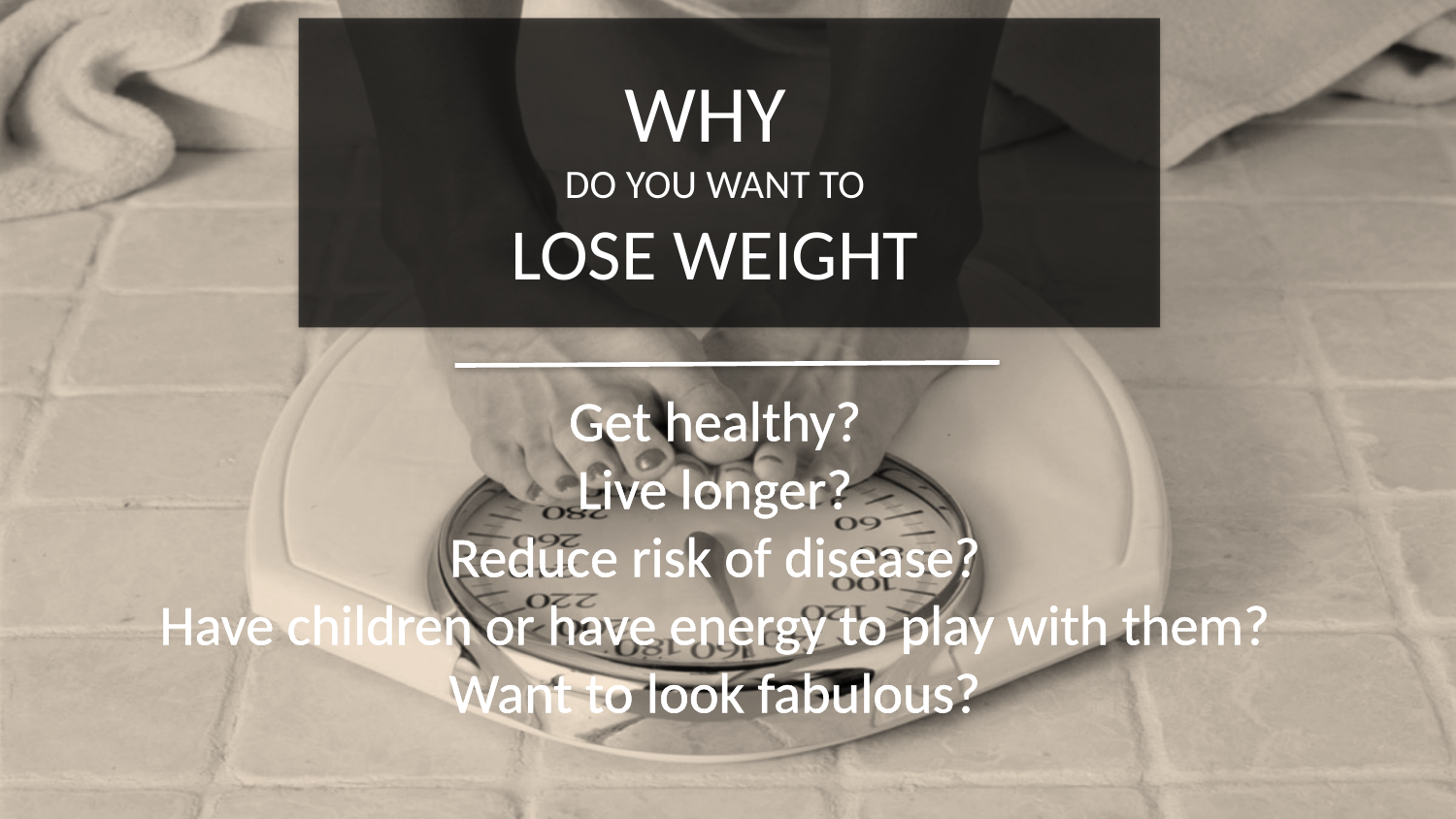

WHY
DO YOU WANT TO
LOSE WEIGHT
Get healthy?
Live longer?
Reduce risk of disease?
Have children or have energy to play with them?
Want to look fabulous?